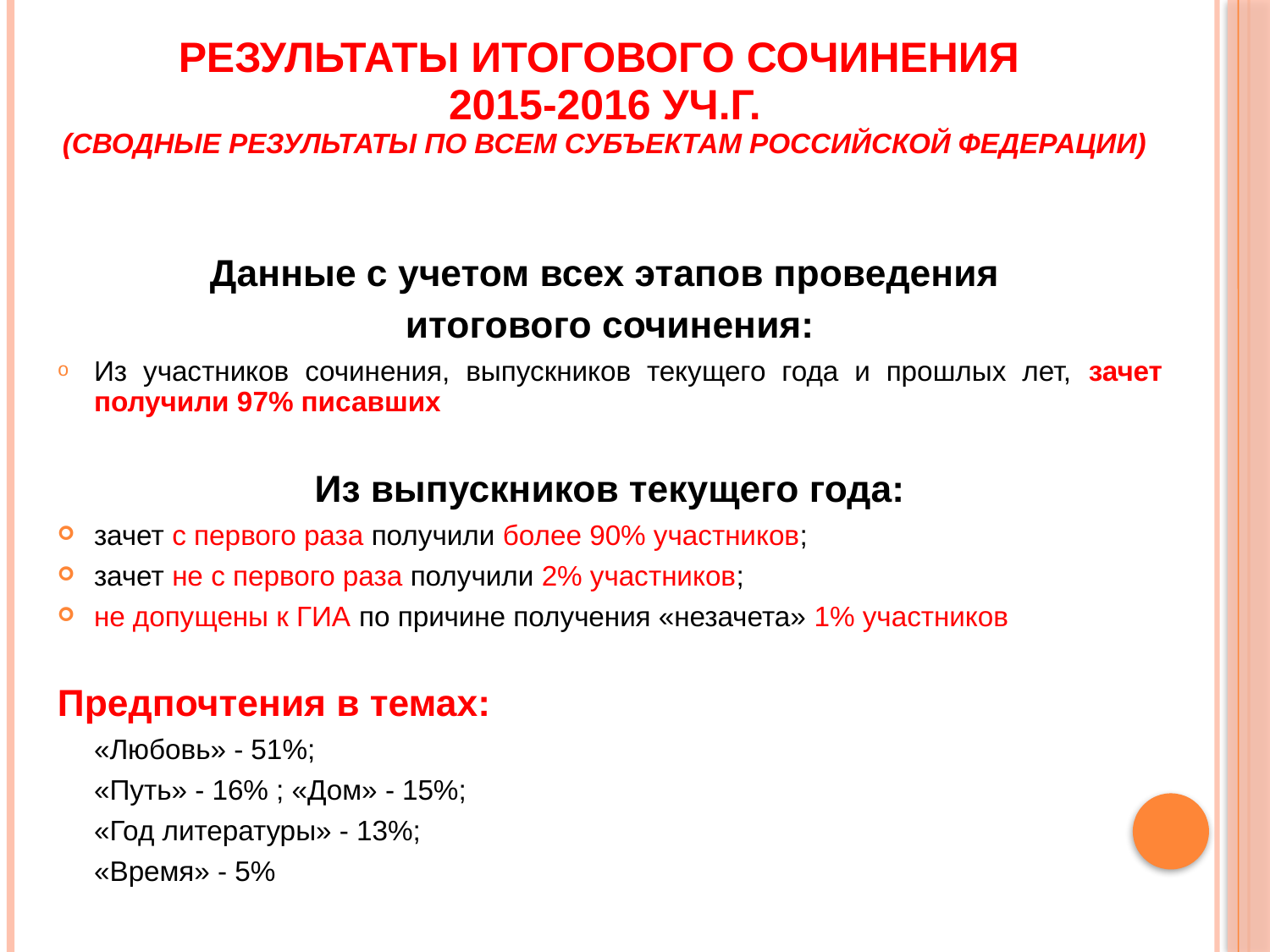

# Результаты итогового сочинения 2015-2016 уч.г. (сводные результаты по всем субъектам российской федерации)
Данные с учетом всех этапов проведения
итогового сочинения:
Из участников сочинения, выпускников текущего года и прошлых лет, зачет получили 97% писавших

Из выпускников текущего года:
зачет с первого раза получили более 90% участников;
зачет не с первого раза получили 2% участников;
не допущены к ГИА по причине получения «незачета» 1% участников

Предпочтения в темах:
«Любовь» - 51%;
«Путь» - 16% ; «Дом» - 15%;
«Год литературы» - 13%;
«Время» - 5%